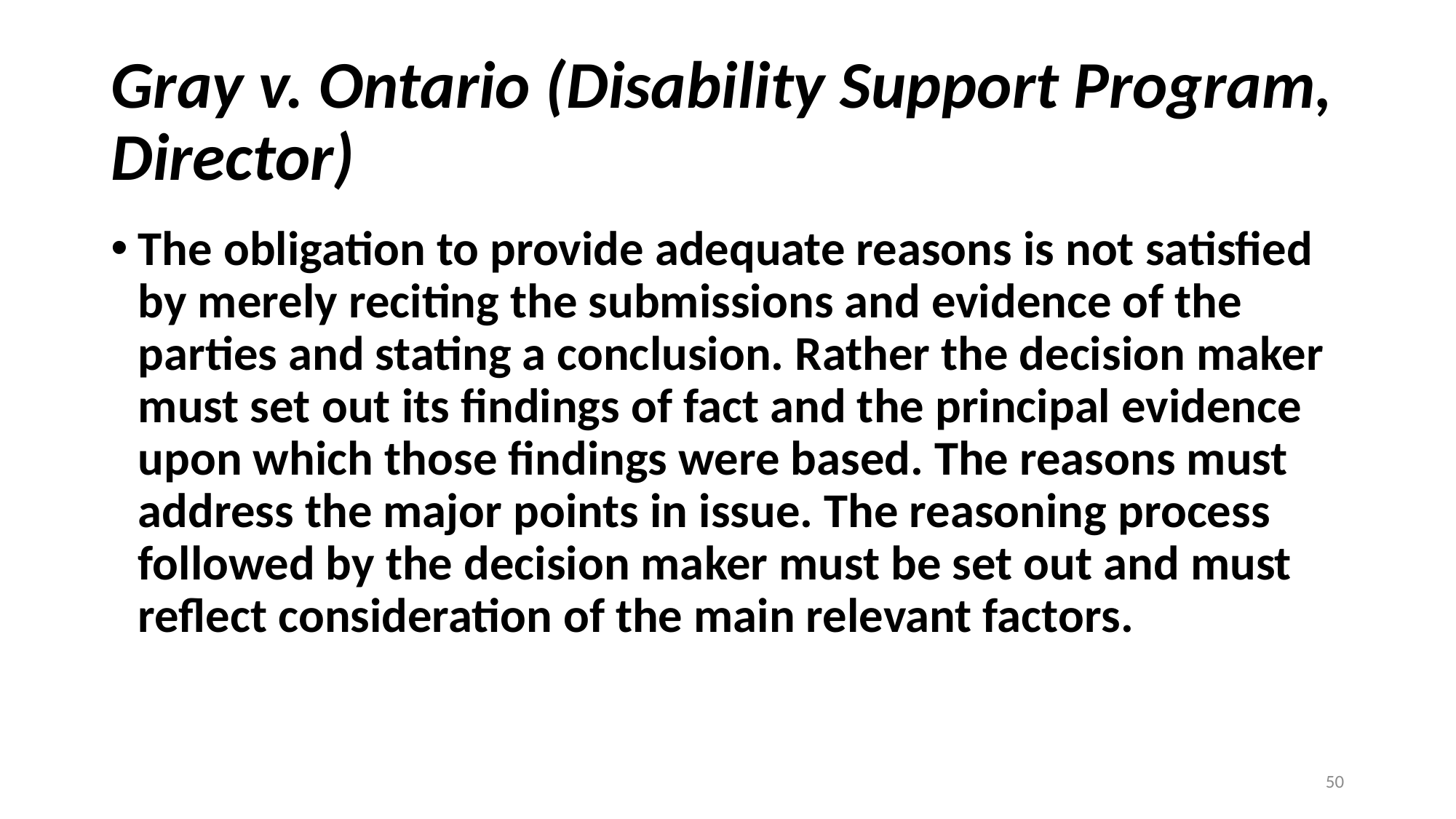

# Gray v. Ontario (Disability Support Program, Director)
The obligation to provide adequate reasons is not satisfied by merely reciting the submissions and evidence of the parties and stating a conclusion. Rather the decision maker must set out its findings of fact and the principal evidence upon which those findings were based. The reasons must address the major points in issue. The reasoning process followed by the decision maker must be set out and must reflect consideration of the main relevant factors.
50